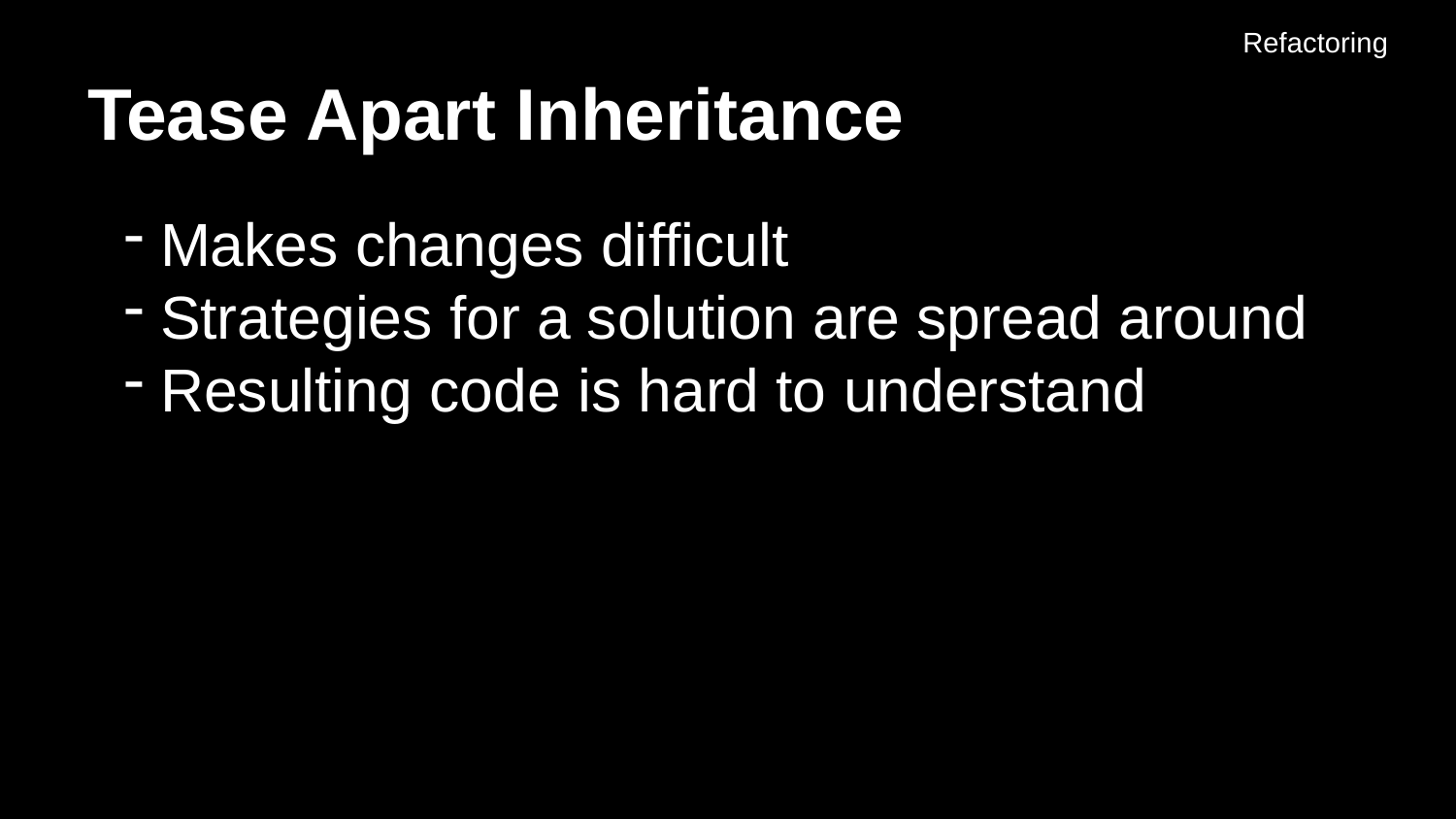

Refactoring
# Tease Apart Inheritance
Makes changes difficult
Strategies for a solution are spread around
Resulting code is hard to understand